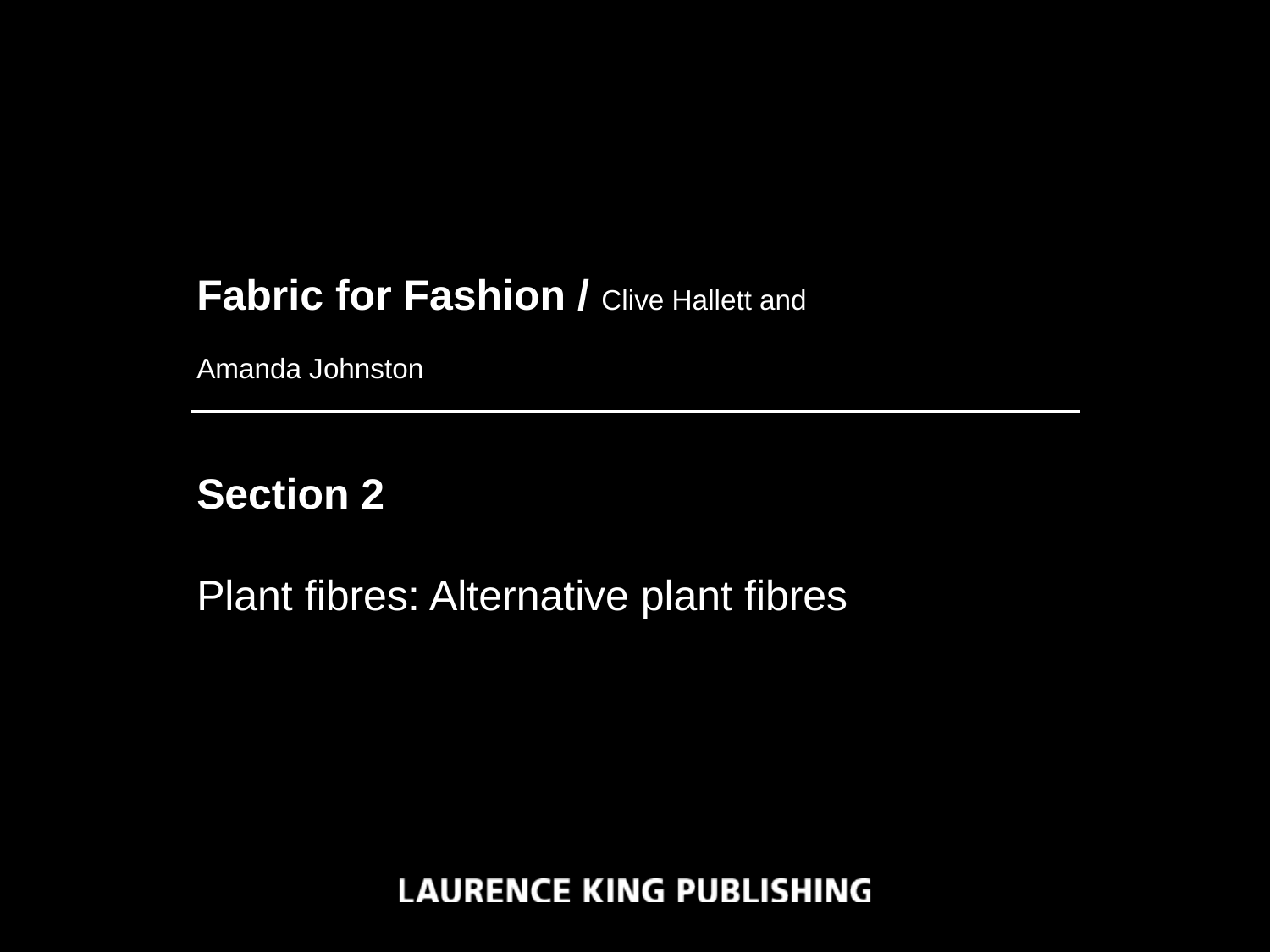

Fabric for Fashion / Clive Hallett and
Amanda Johnston

Section 2

Plant fibres: Alternative plant fibres